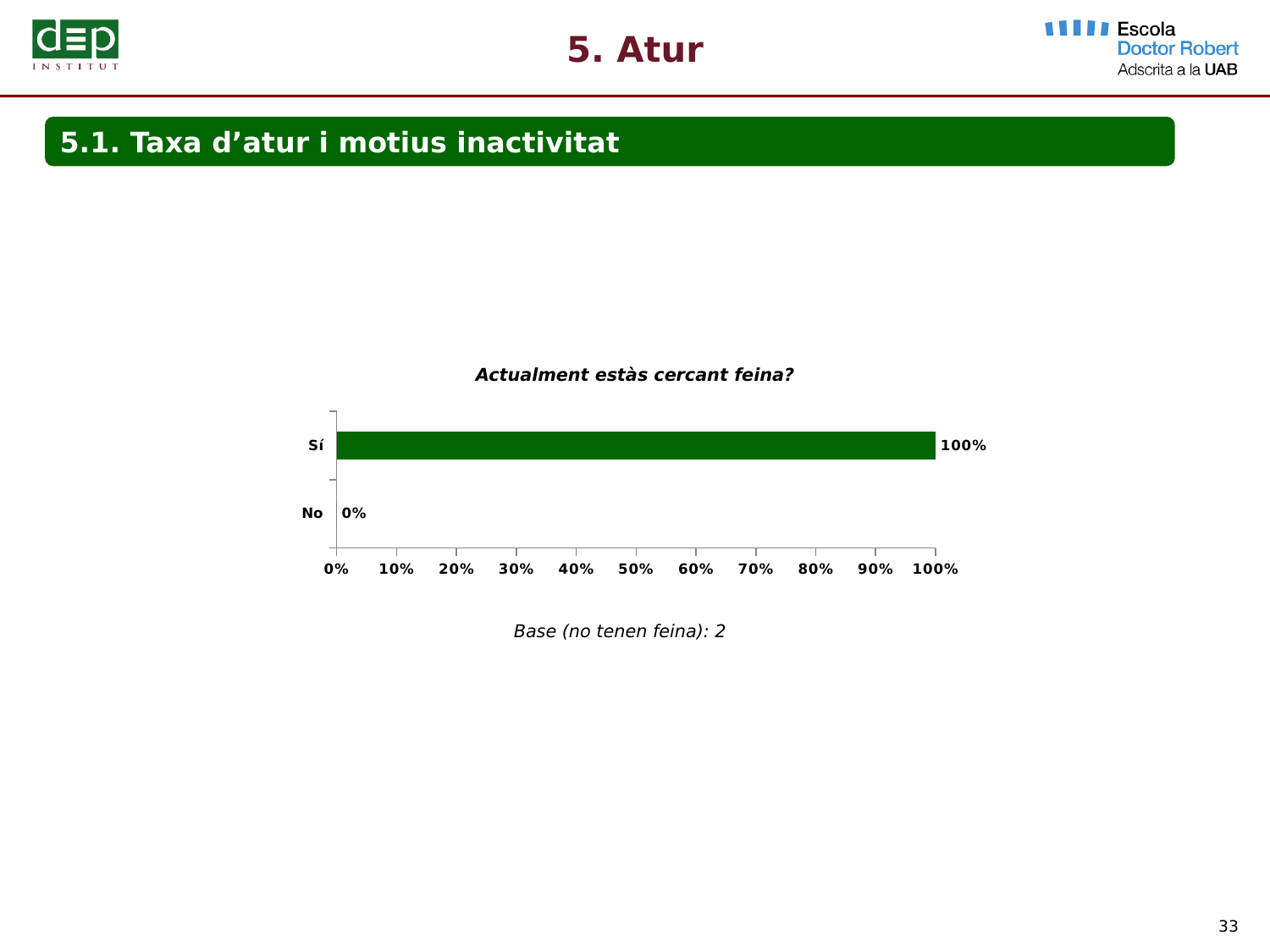

5. Atur
5.1. Taxa d’atur i motius inactivitat
Actualment estàs cercant feina?

### Chart

| Category | Serie 1 |
|---|---|
| No | 0.0 |
| Sí | 1.0 |
Base (no tenen feina): 2
33